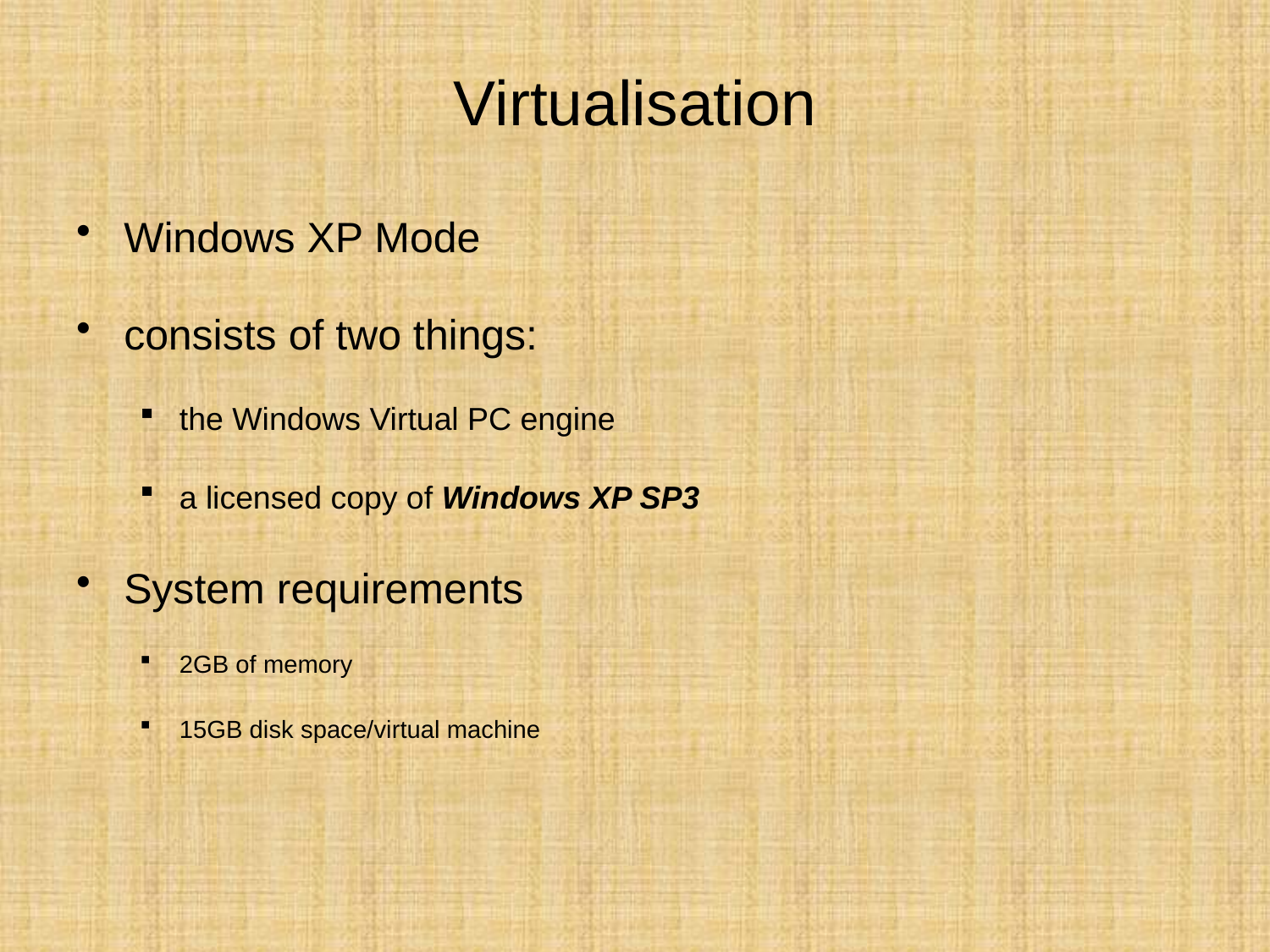

# Virtualisation
Windows XP Mode
consists of two things:
the Windows Virtual PC engine
a licensed copy of Windows XP SP3
System requirements
2GB of memory
15GB disk space/virtual machine